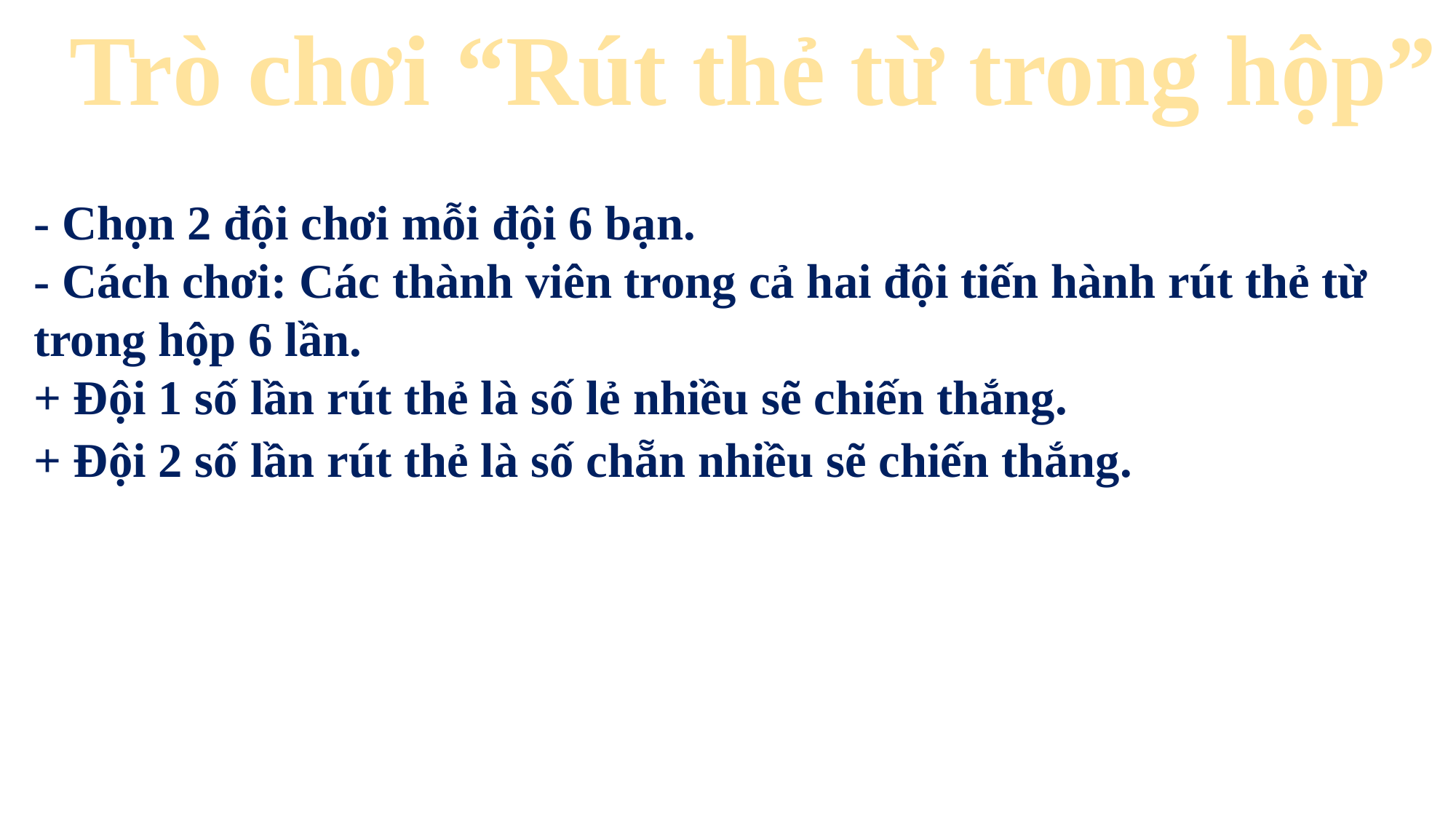

Trò chơi “Rút thẻ từ trong hộp”
- Chọn 2 đội chơi mỗi đội 6 bạn.
- Cách chơi: Các thành viên trong cả hai đội tiến hành rút thẻ từ trong hộp 6 lần.
+ Đội 1 số lần rút thẻ là số lẻ nhiều sẽ chiến thắng.
+ Đội 2 số lần rút thẻ là số chẵn nhiều sẽ chiến thắng.